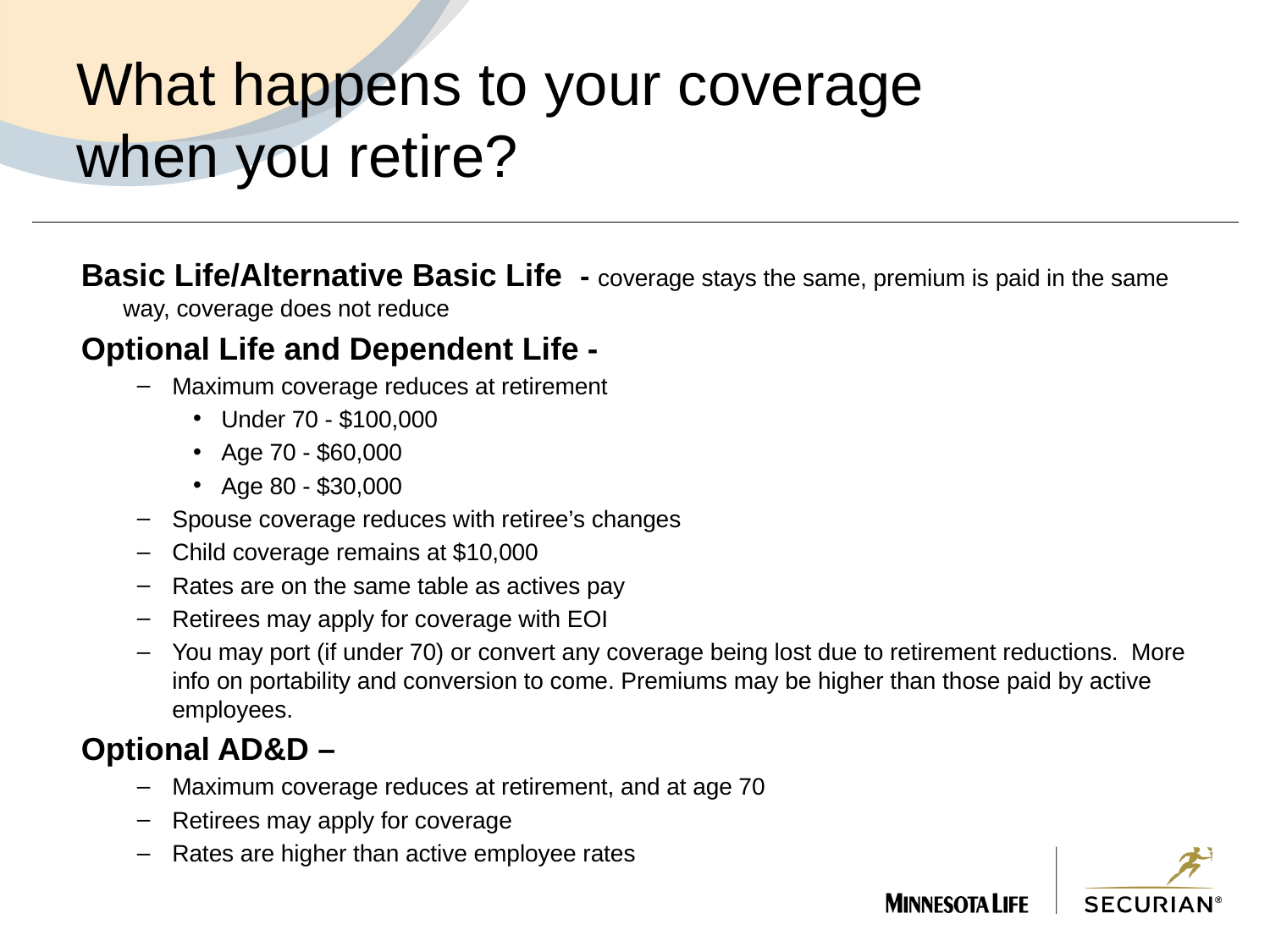

# What happens to your coverage when you retire?
Basic Life/Alternative Basic Life  - coverage stays the same, premium is paid in the same way, coverage does not reduce
Optional Life and Dependent Life -
Maximum coverage reduces at retirement
Under 70 - $100,000
Age 70 - $60,000
Age 80 - $30,000
Spouse coverage reduces with retiree’s changes
Child coverage remains at $10,000
Rates are on the same table as actives pay
Retirees may apply for coverage with EOI
You may port (if under 70) or convert any coverage being lost due to retirement reductions.  More info on portability and conversion to come. Premiums may be higher than those paid by active employees.
Optional AD&D –
Maximum coverage reduces at retirement, and at age 70
Retirees may apply for coverage
Rates are higher than active employee rates